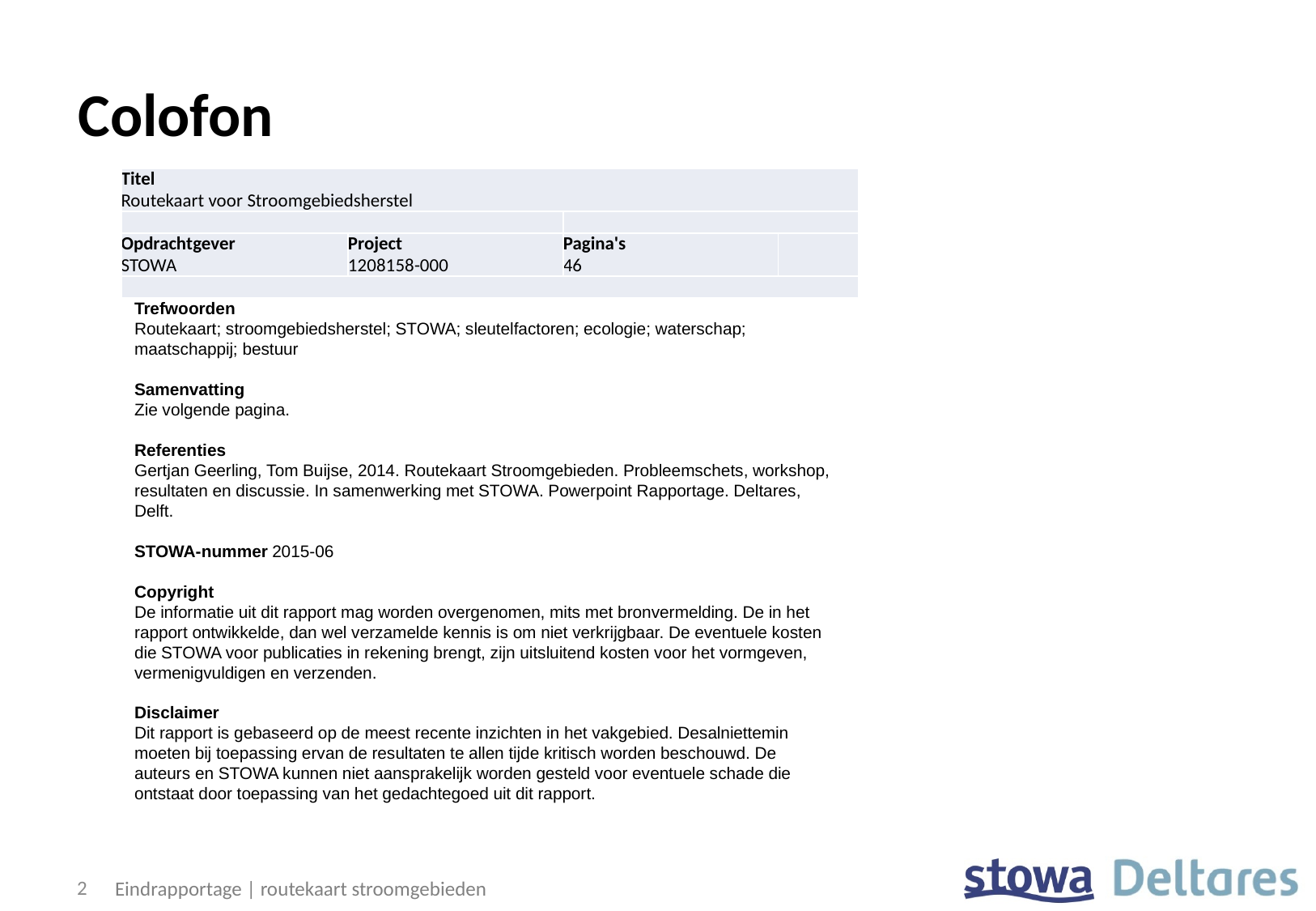

# Colofon
| Titel Routekaart voor Stroomgebiedsherstel |  |  |  |
| --- | --- | --- | --- |
|  |  |  |  |
| Opdrachtgever STOWA | Project 1208158-000 | Pagina's 46 |  |
|  |  |  |  |
Trefwoorden
Routekaart; stroomgebiedsherstel; STOWA; sleutelfactoren; ecologie; waterschap; maatschappij; bestuur

Samenvatting
Zie volgende pagina.

Referenties
Gertjan Geerling, Tom Buijse, 2014. Routekaart Stroomgebieden. Probleemschets, workshop, resultaten en discussie. In samenwerking met STOWA. Powerpoint Rapportage. Deltares, Delft.

STOWA-nummer 2015-06

Copyright
De informatie uit dit rapport mag worden overgenomen, mits met bronvermelding. De in het rapport ontwikkelde, dan wel verzamelde kennis is om niet verkrijgbaar. De eventuele kosten die STOWA voor publicaties in rekening brengt, zijn uitsluitend kosten voor het vormgeven, vermenigvuldigen en verzenden.

Disclaimer
Dit rapport is gebaseerd op de meest recente inzichten in het vakgebied. Desalniettemin moeten bij toepassing ervan de resultaten te allen tijde kritisch worden beschouwd. De auteurs en STOWA kunnen niet aansprakelijk worden gesteld voor eventuele schade die ontstaat door toepassing van het gedachtegoed uit dit rapport.

2